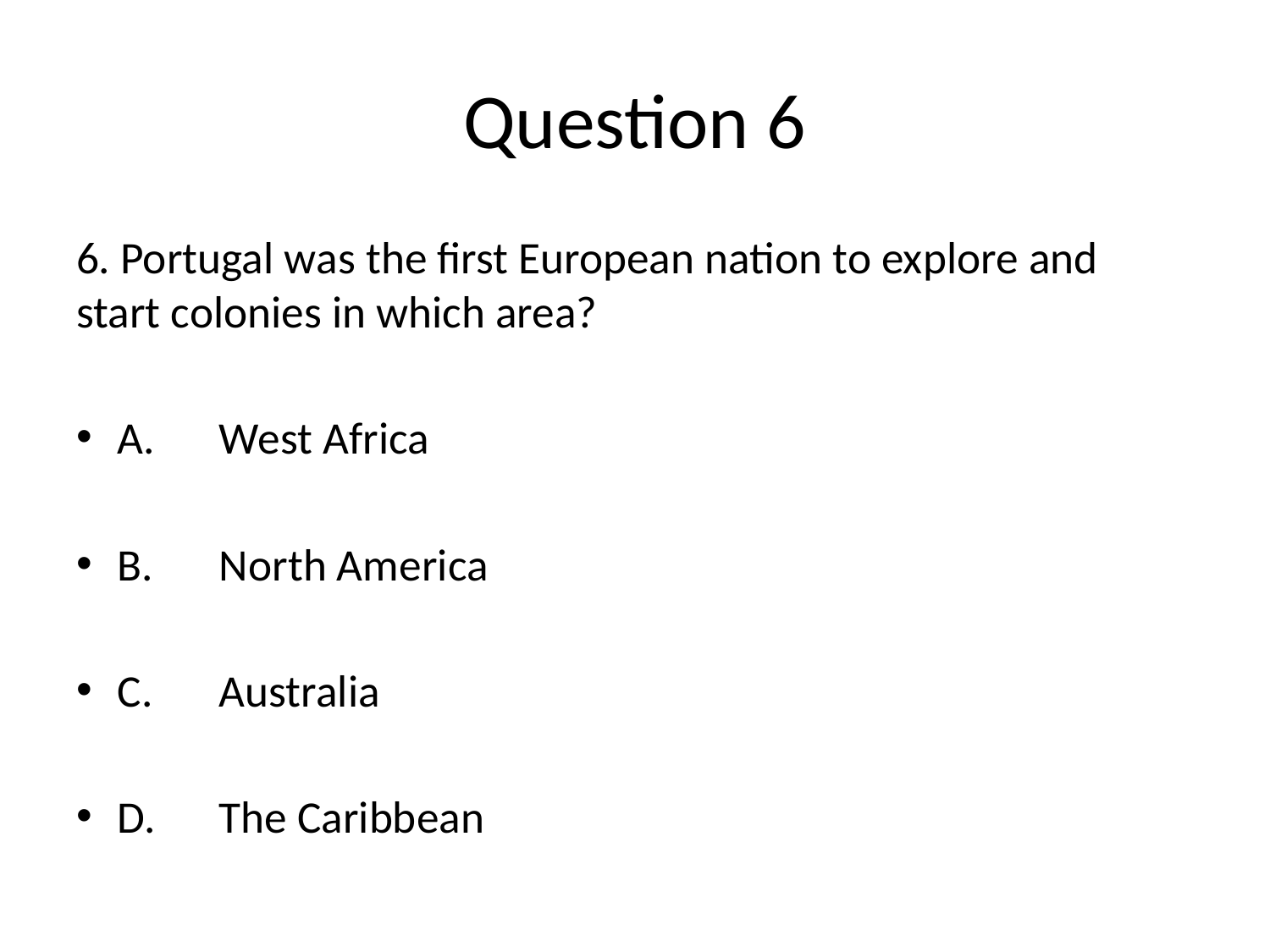

# Question 6
6. Portugal was the first European nation to explore and start colonies in which area?

A.	West Africa

B.	North America

C.	Australia

D.	The Caribbean